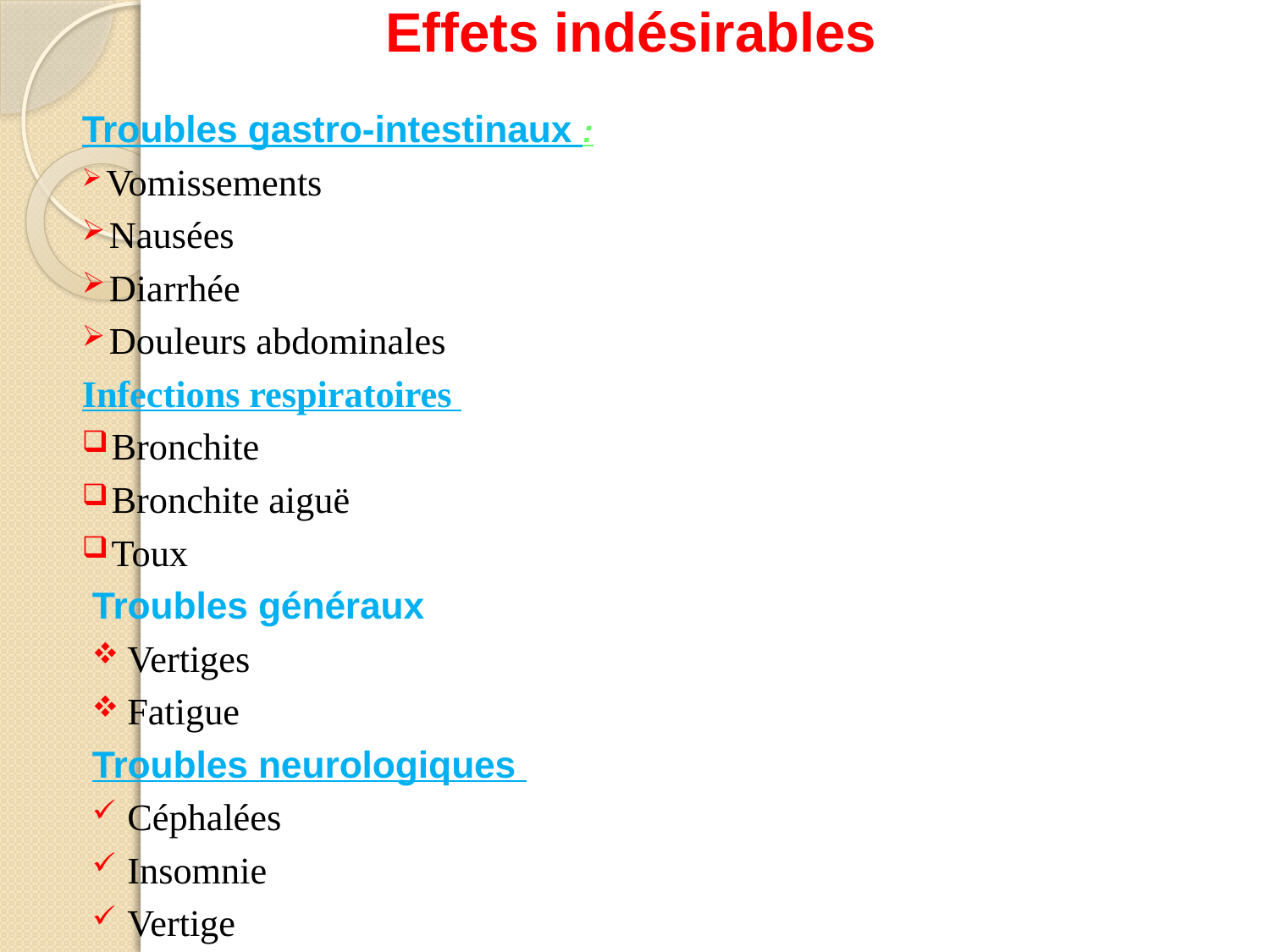

# Effets indésirables
Troubles gastro-intestinaux :
 Vomissements
 Nausées
 Diarrhée
 Douleurs abdominales
Infections respiratoires
 Bronchite
 Bronchite aiguë
 Toux
Troubles généraux
Vertiges
Fatigue
Troubles neurologiques
Céphalées
Insomnie
Vertige